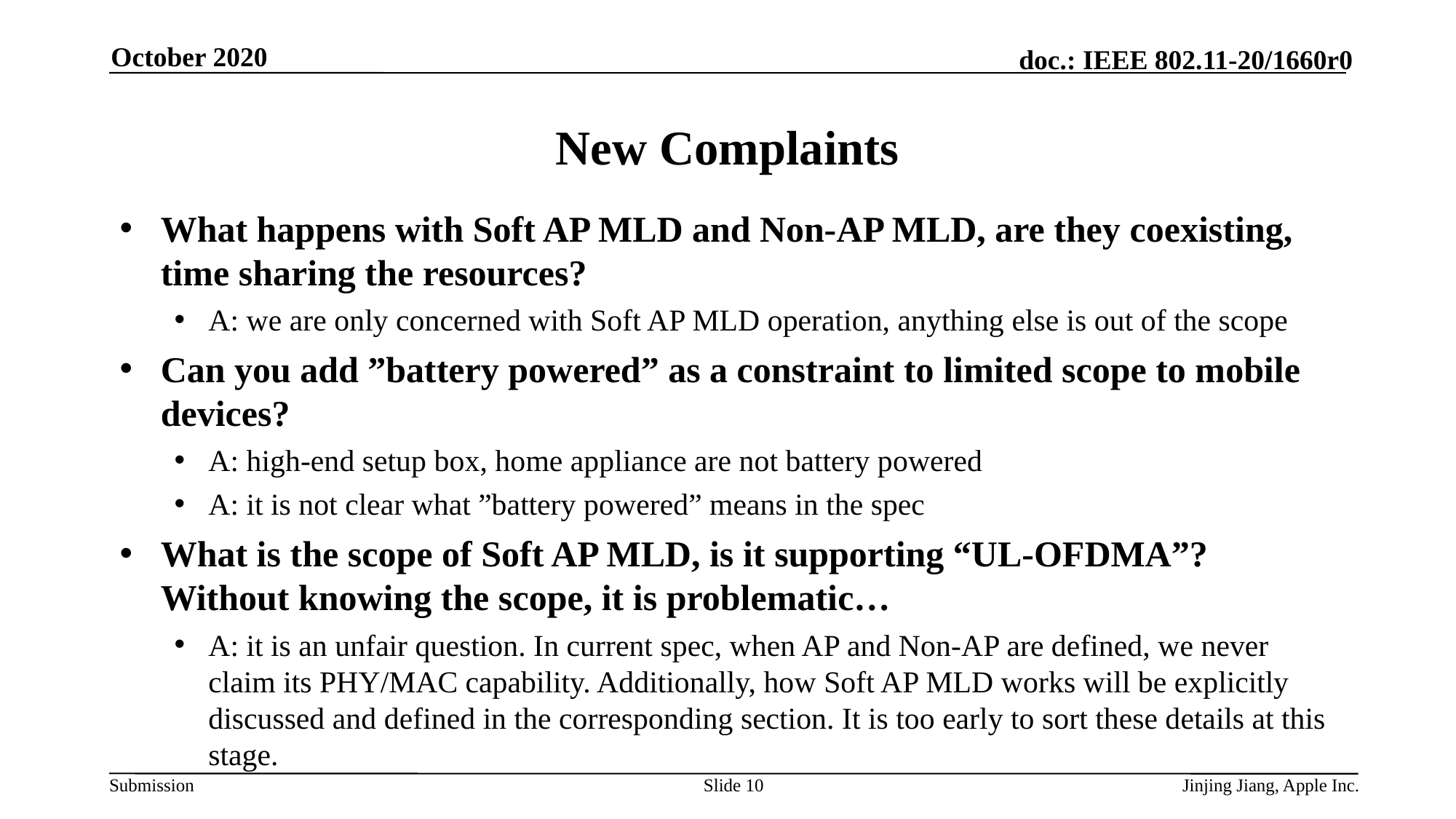

October 2020
# New Complaints
What happens with Soft AP MLD and Non-AP MLD, are they coexisting, time sharing the resources?
A: we are only concerned with Soft AP MLD operation, anything else is out of the scope
Can you add ”battery powered” as a constraint to limited scope to mobile devices?
A: high-end setup box, home appliance are not battery powered
A: it is not clear what ”battery powered” means in the spec
What is the scope of Soft AP MLD, is it supporting “UL-OFDMA”? Without knowing the scope, it is problematic…
A: it is an unfair question. In current spec, when AP and Non-AP are defined, we never claim its PHY/MAC capability. Additionally, how Soft AP MLD works will be explicitly discussed and defined in the corresponding section. It is too early to sort these details at this stage.
Slide 10
Jinjing Jiang, Apple Inc.